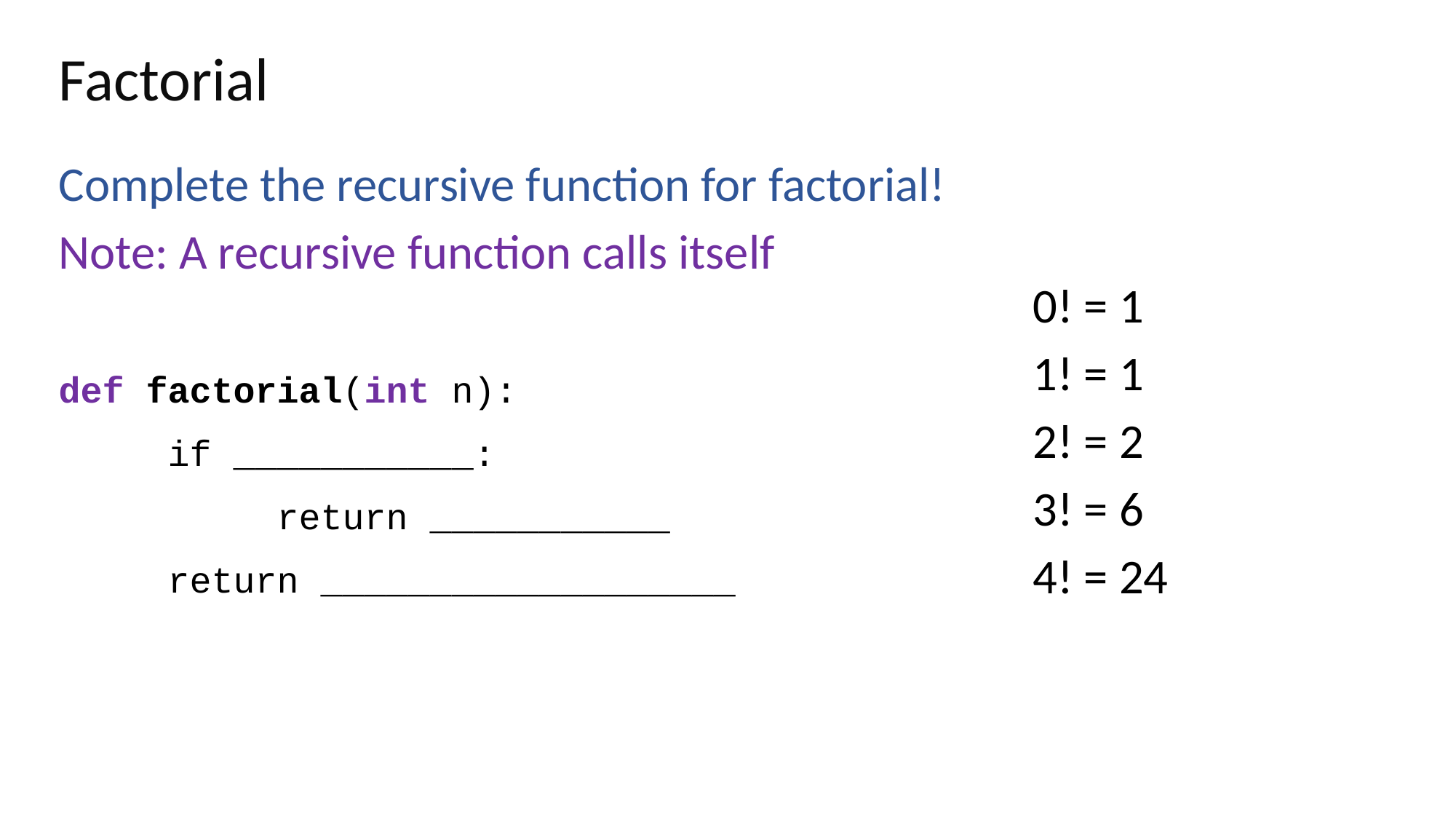

# Factorial
Complete the recursive function for factorial!
Note: A recursive function calls itself

def factorial(int n):
	if ___________:
		return ___________
	return ___________________
0! = 1
1! = 1
2! = 2
3! = 6
4! = 24